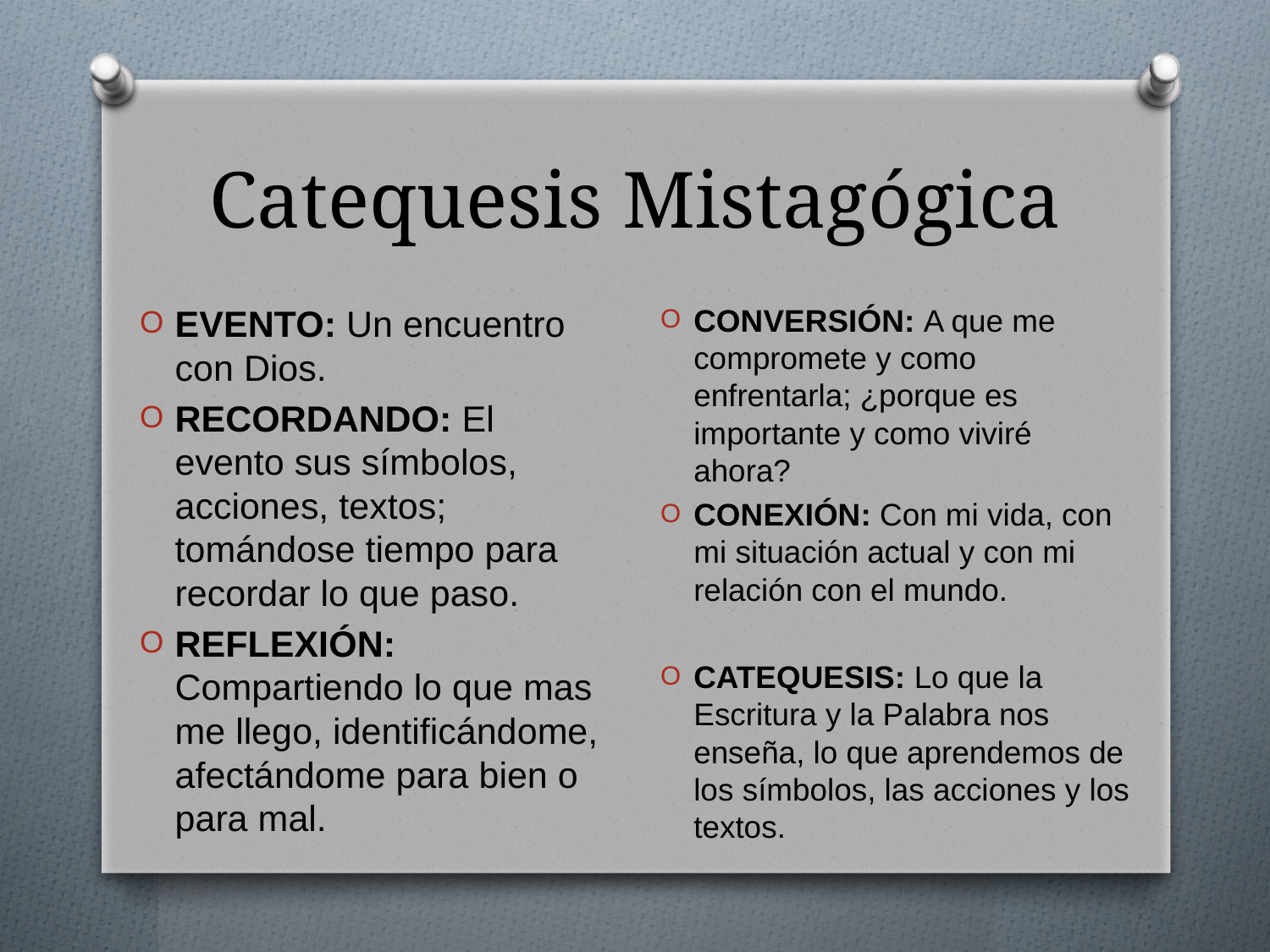

# Catequesis Mistagógica
CONVERSIÓN: A que me compromete y como enfrentarla; ¿porque es importante y como viviré ahora?
CONEXIÓN: Con mi vida, con mi situación actual y con mi relación con el mundo.

CATEQUESIS: Lo que la Escritura y la Palabra nos enseña, lo que aprendemos de los símbolos, las acciones y los textos.
EVENTO: Un encuentro con Dios.
RECORDANDO: El evento sus símbolos, acciones, textos; tomándose tiempo para recordar lo que paso.
REFLEXIÓN: Compartiendo lo que mas me llego, identificándome, afectándome para bien o para mal.